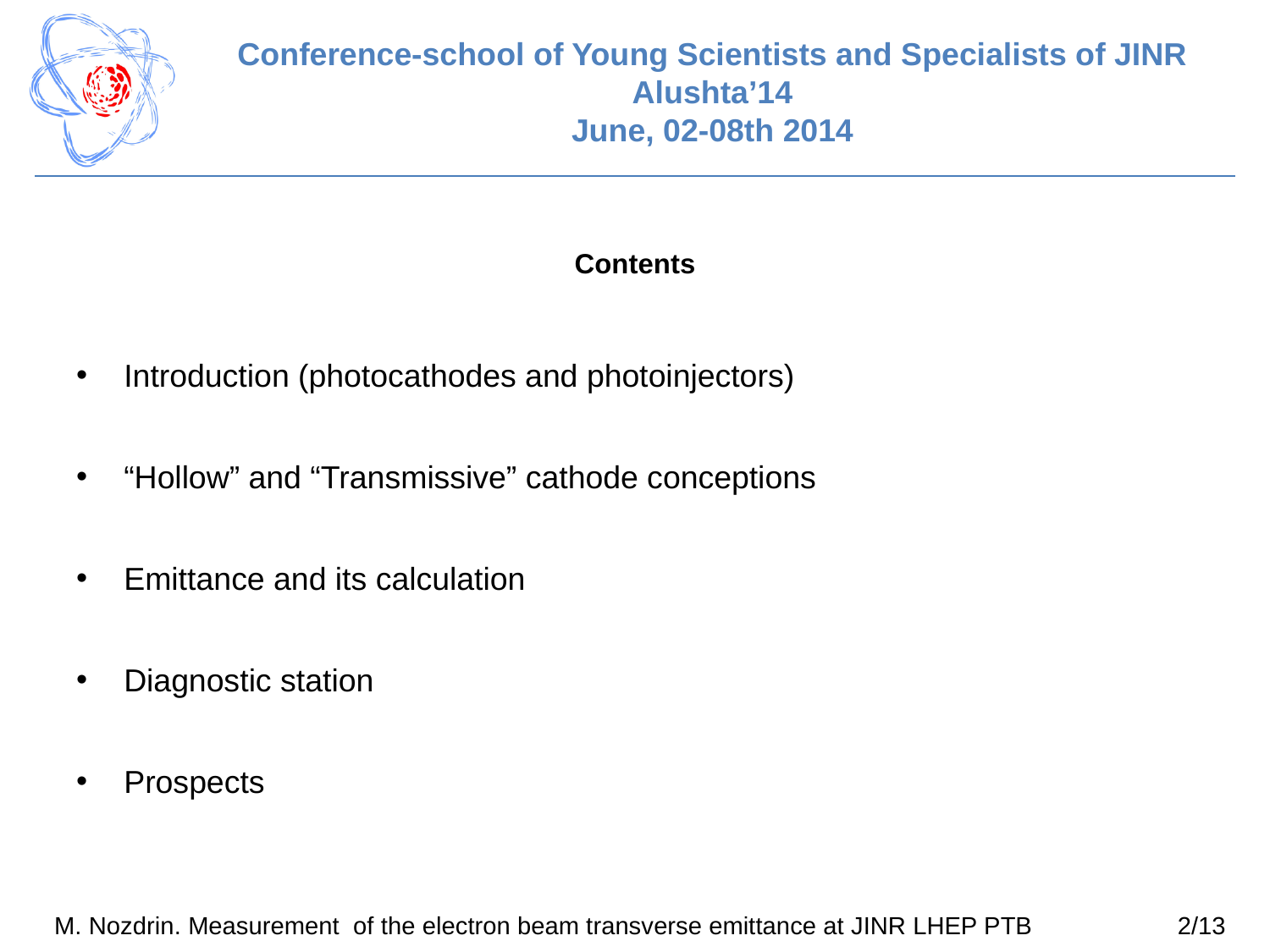

Contents
Introduction (photocathodes and photoinjectors)
“Hollow” and “Transmissive” cathode conceptions
Emittance and its calculation
Diagnostic station
Prospects